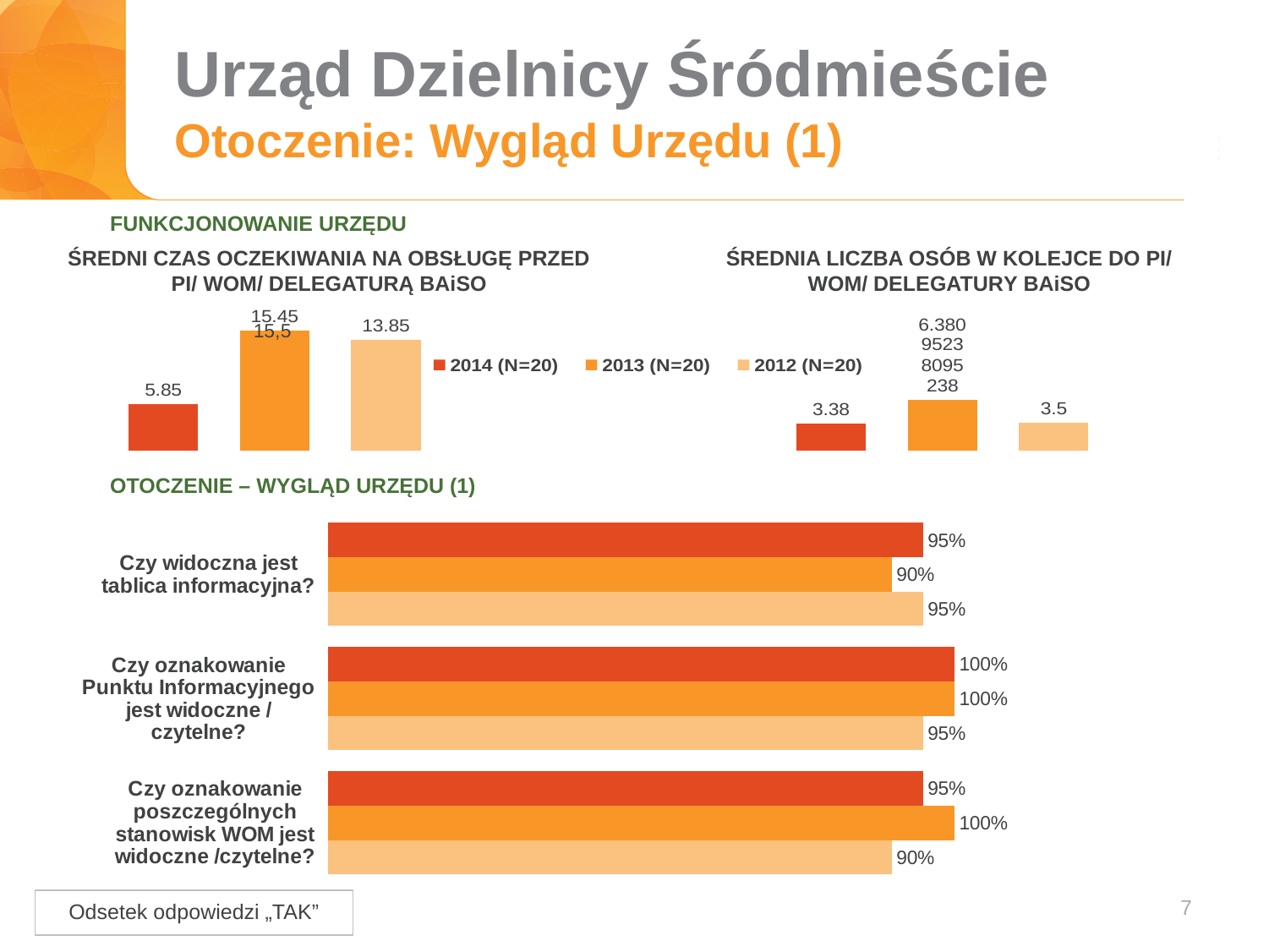

# Urząd Dzielnicy Śródmieście Otoczenie: Wygląd Urzędu (1)
FUNKCJONOWANIE URZĘDU
ŚREDNI CZAS OCZEKIWANIA NA OBSŁUGĘ PRZED PI/ WOM/ DELEGATURĄ BAiSO
ŚREDNIA LICZBA OSÓB W KOLEJCE DO PI/ WOM/ DELEGATURY BAiSO

### Chart

| Category | 2014 (N=20) | 2013 (N=20) | 2012 (N=20) |
|---|---|---|---|
| ŚREDNI CZAS OCZEKIWANIA | 5.85 | 15.45 | 13.85 |
|  | None | None | None |
| ŚREDNIA LICZBA OSÓB | 3.38 | 6.380952380952381 | 3.5 |
15,5
OTOCZENIE – WYGLĄD URZĘDU (1)

### Chart

| Category | 2014 (N=x) | 2013 (N=20) | 2012 (N=20) |
|---|---|---|---|
| Czy widoczna jest tablica informacyjna? | 0.95 | 0.9 | 0.95 |
| Czy oznakowanie Punktu Informacyjnego jest widoczne /czytelne? | 1.0 | 1.0 | 0.95 |
| Czy oznakowanie poszczególnych stanowisk WOM jest widoczne /czytelne? | 0.95 | 1.0 | 0.9 |
7
Odsetek odpowiedzi „TAK”